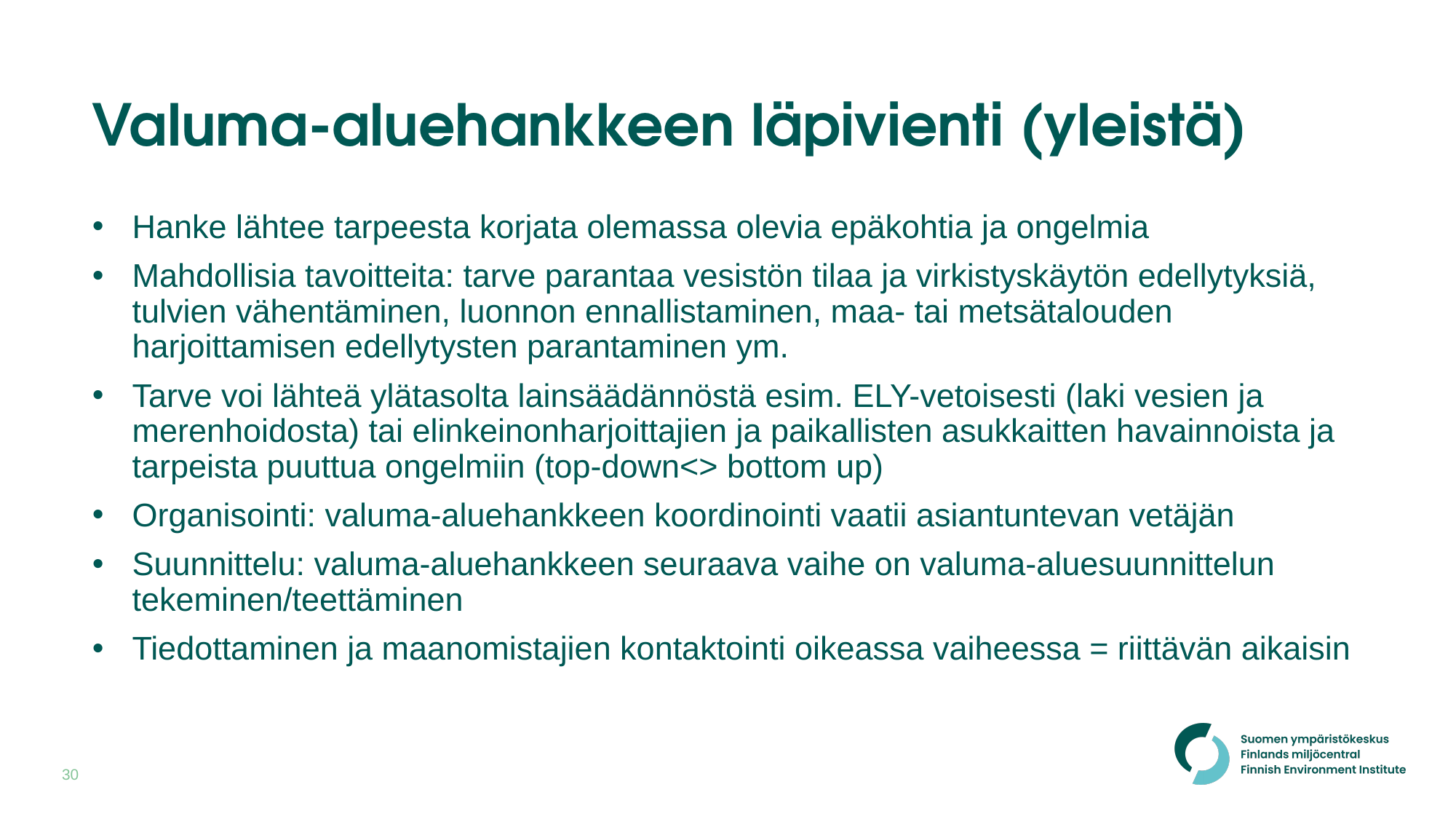

# Valuma-aluehankkeen läpivienti (yleistä)
Hanke lähtee tarpeesta korjata olemassa olevia epäkohtia ja ongelmia
Mahdollisia tavoitteita: tarve parantaa vesistön tilaa ja virkistyskäytön edellytyksiä, tulvien vähentäminen, luonnon ennallistaminen, maa- tai metsätalouden harjoittamisen edellytysten parantaminen ym.
Tarve voi lähteä ylätasolta lainsäädännöstä esim. ELY-vetoisesti (laki vesien ja merenhoidosta) tai elinkeinonharjoittajien ja paikallisten asukkaitten havainnoista ja tarpeista puuttua ongelmiin (top-down<> bottom up)
Organisointi: valuma-aluehankkeen koordinointi vaatii asiantuntevan vetäjän
Suunnittelu: valuma-aluehankkeen seuraava vaihe on valuma-aluesuunnittelun tekeminen/teettäminen
Tiedottaminen ja maanomistajien kontaktointi oikeassa vaiheessa = riittävän aikaisin